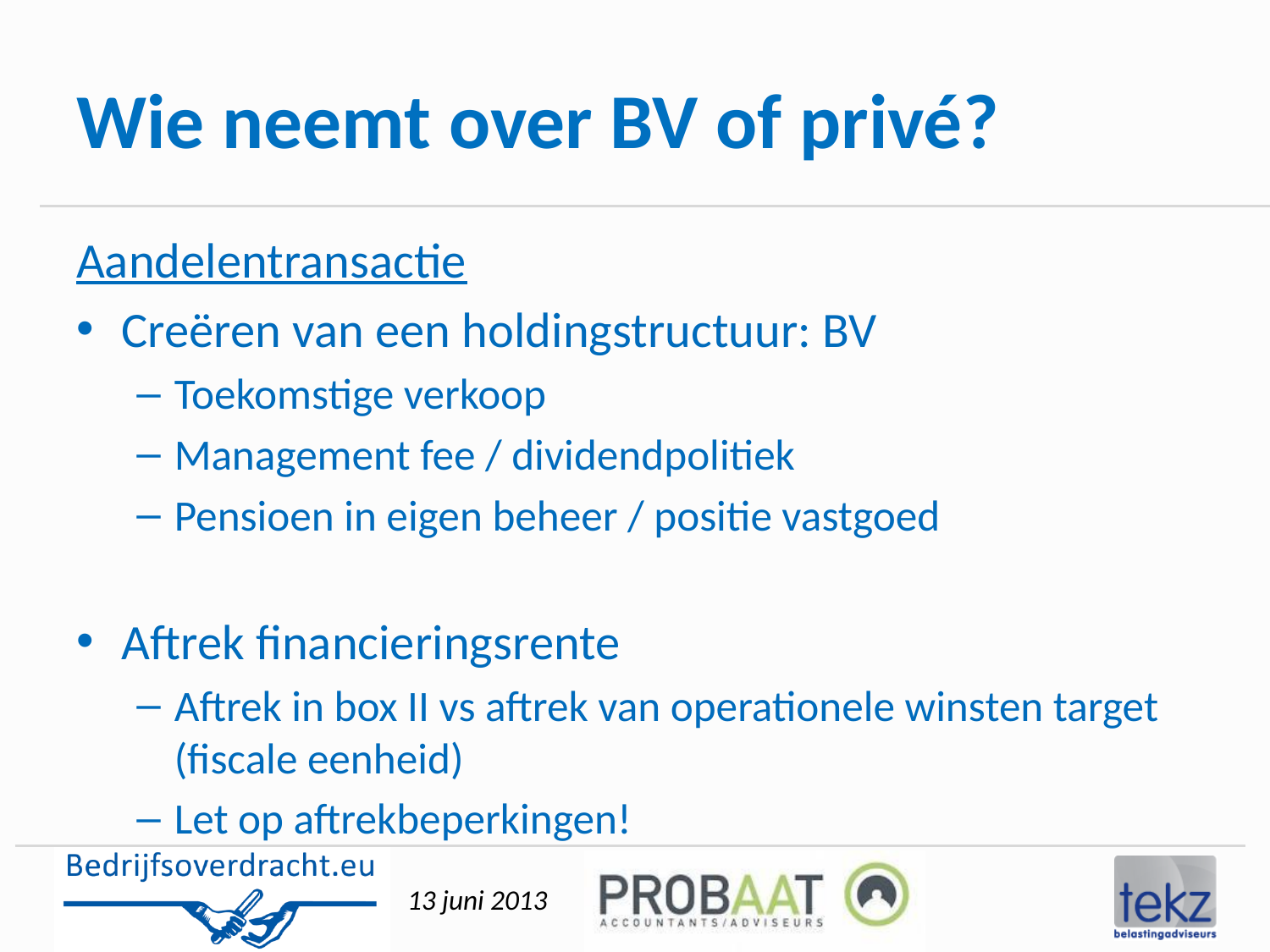

# Wie neemt over BV of privé?
Aandelentransactie
Creëren van een holdingstructuur: BV
Toekomstige verkoop
Management fee / dividendpolitiek
Pensioen in eigen beheer / positie vastgoed

Aftrek financieringsrente
Aftrek in box II vs aftrek van operationele winsten target (fiscale eenheid)
Let op aftrekbeperkingen!